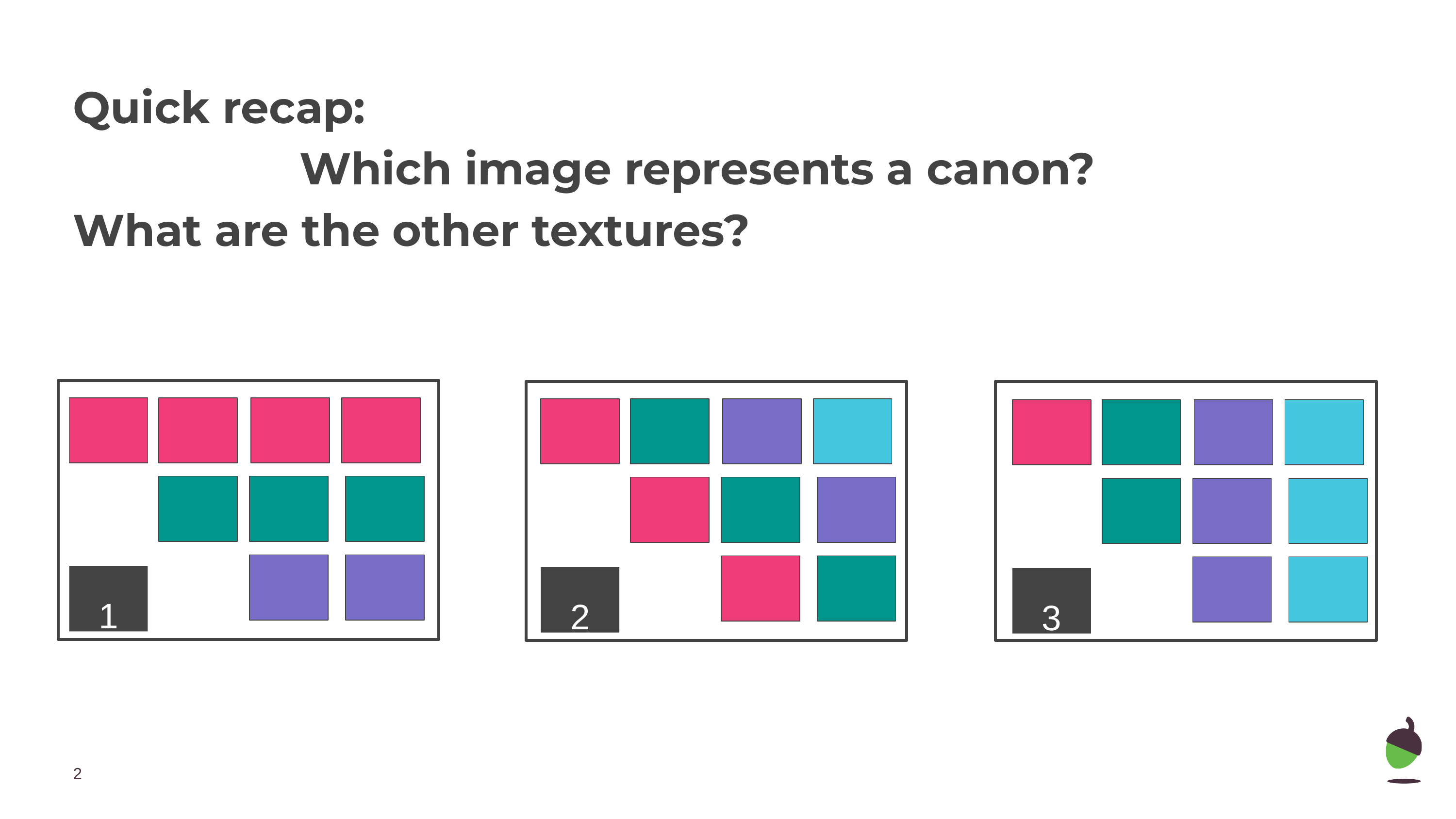

# Quick recap:                                                                               Which image represents a canon?
What are the other textures?

1
2
3
2